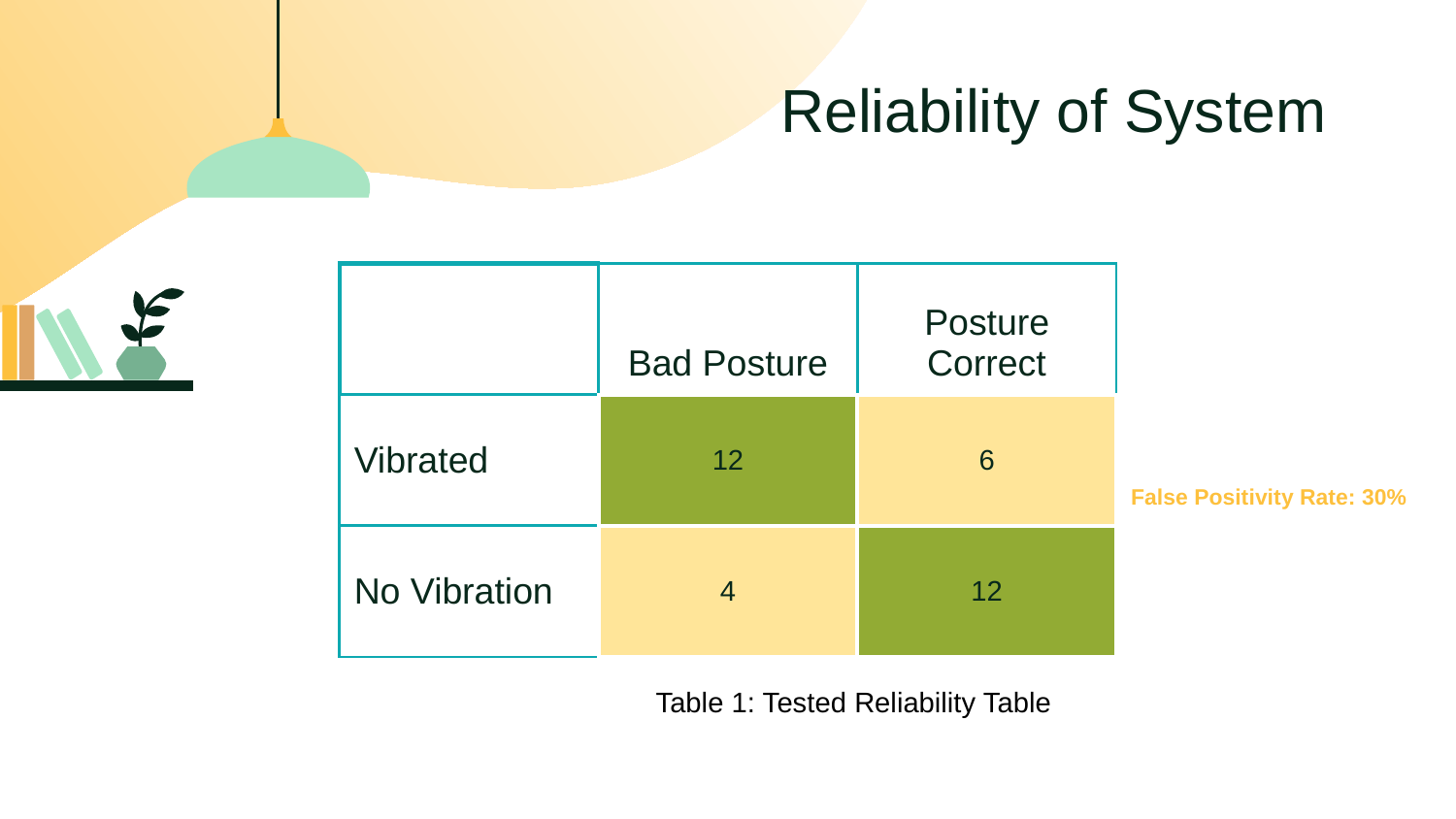

# Reliability of System
|  | Bad Posture | Posture Correct |
| --- | --- | --- |
| Vibrated | 12 | 6 |
| No Vibration | 4 | 12 |

False Positivity Rate: 30%
Table 1: Tested Reliability Table